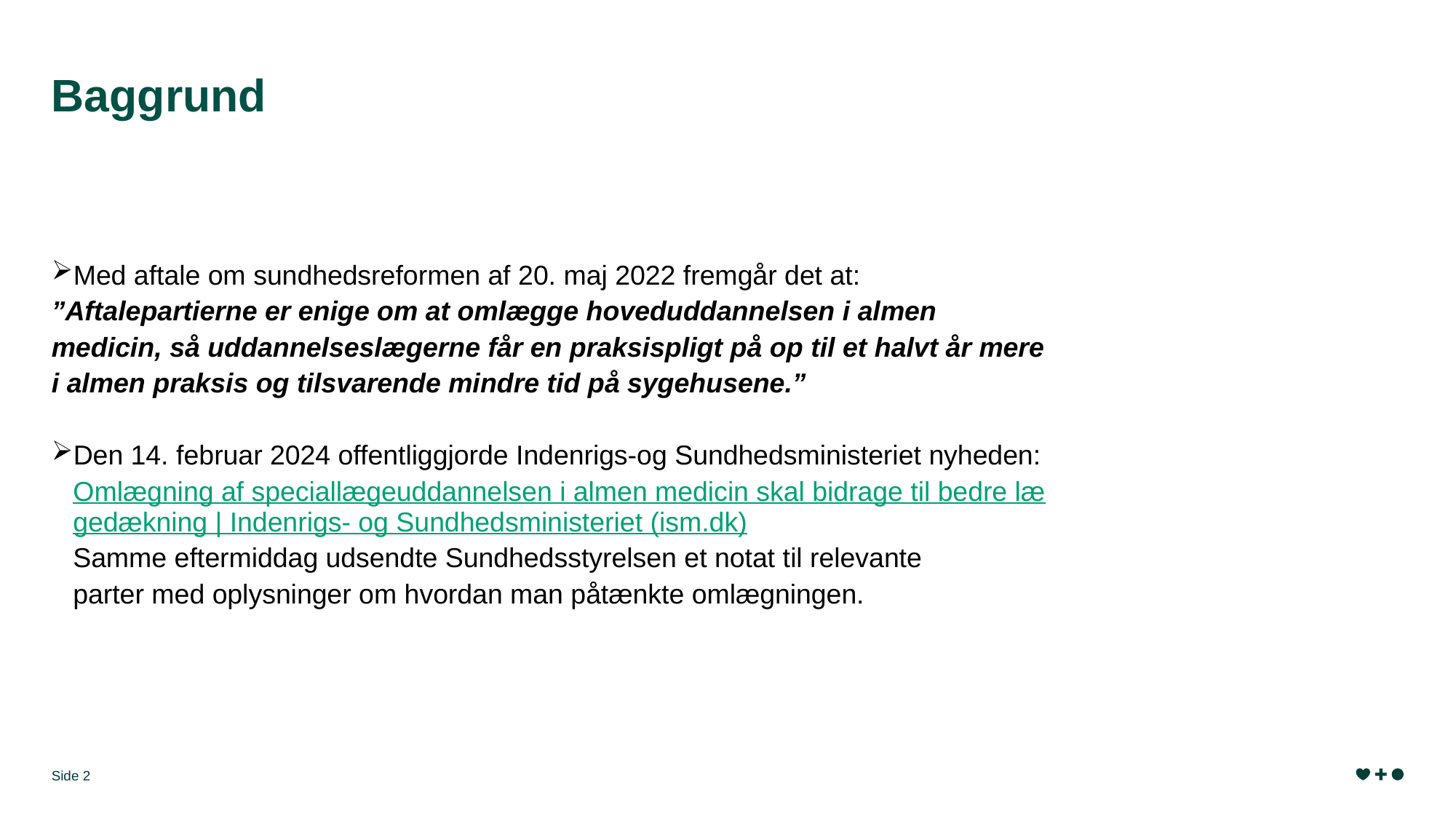

# Baggrund

Med aftale om sundhedsreformen af 20. maj 2022 fremgår det at:
”Aftalepartierne er enige om at omlægge hoveduddannelsen i almen medicin, så uddannelseslægerne får en praksispligt på op til et halvt år mere i almen praksis og tilsvarende mindre tid på sygehusene.”

Den 14. februar 2024 offentliggjorde Indenrigs-og Sundhedsministeriet nyheden:
Omlægning af speciallægeuddannelsen i almen medicin skal bidrage til bedre lægedækning | Indenrigs- og Sundhedsministeriet (ism.dk)
Samme eftermiddag udsendte Sundhedsstyrelsen et notat til relevante
parter med oplysninger om hvordan man påtænkte omlægningen.
Side 2